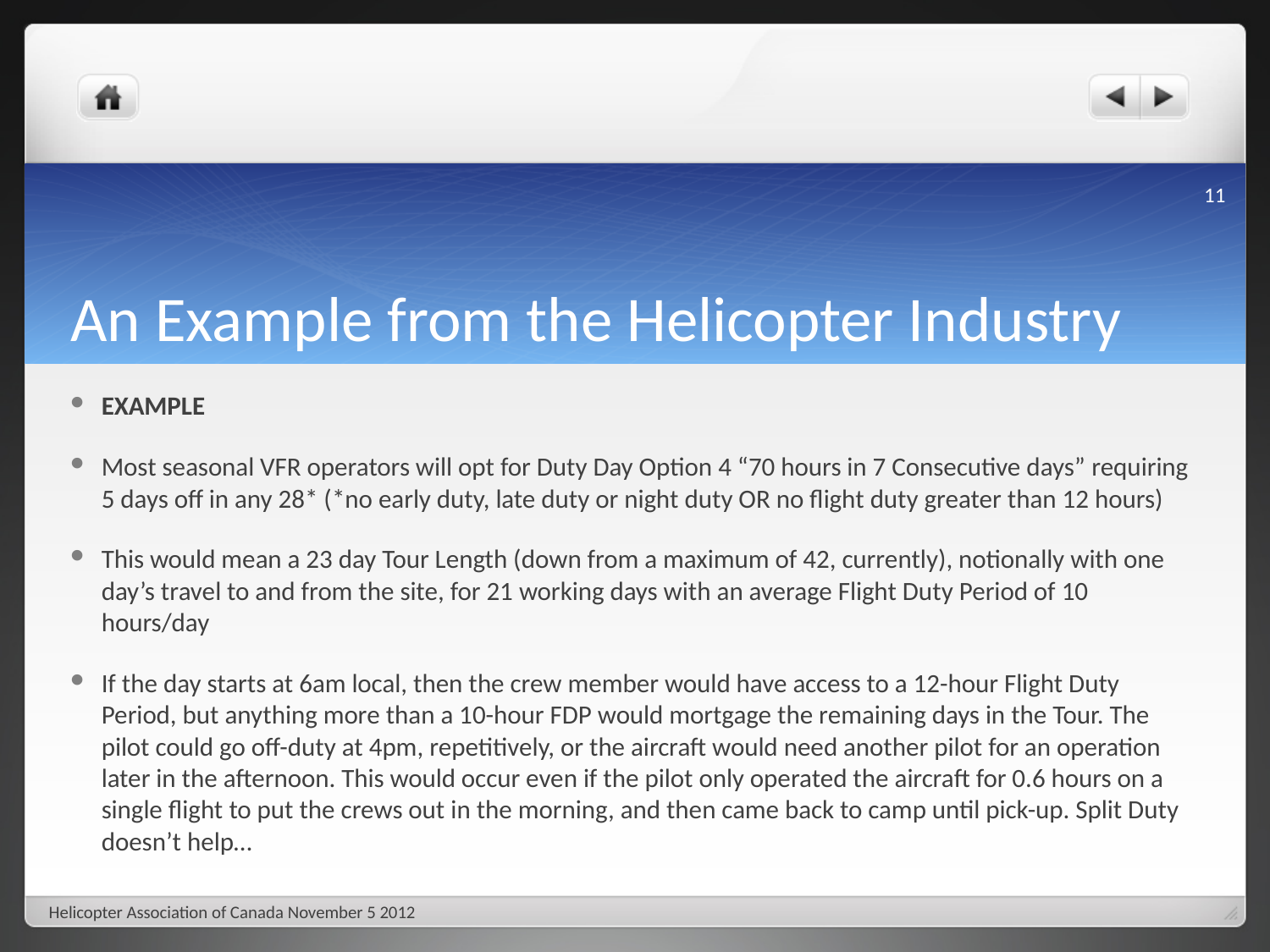

11
# An Example from the Helicopter Industry
EXAMPLE
Most seasonal VFR operators will opt for Duty Day Option 4 “70 hours in 7 Consecutive days” requiring 5 days off in any 28* (*no early duty, late duty or night duty OR no flight duty greater than 12 hours)
This would mean a 23 day Tour Length (down from a maximum of 42, currently), notionally with one day’s travel to and from the site, for 21 working days with an average Flight Duty Period of 10 hours/day
If the day starts at 6am local, then the crew member would have access to a 12-hour Flight Duty Period, but anything more than a 10-hour FDP would mortgage the remaining days in the Tour. The pilot could go off-duty at 4pm, repetitively, or the aircraft would need another pilot for an operation later in the afternoon. This would occur even if the pilot only operated the aircraft for 0.6 hours on a single flight to put the crews out in the morning, and then came back to camp until pick-up. Split Duty doesn’t help…

Helicopter Association of Canada November 5 2012